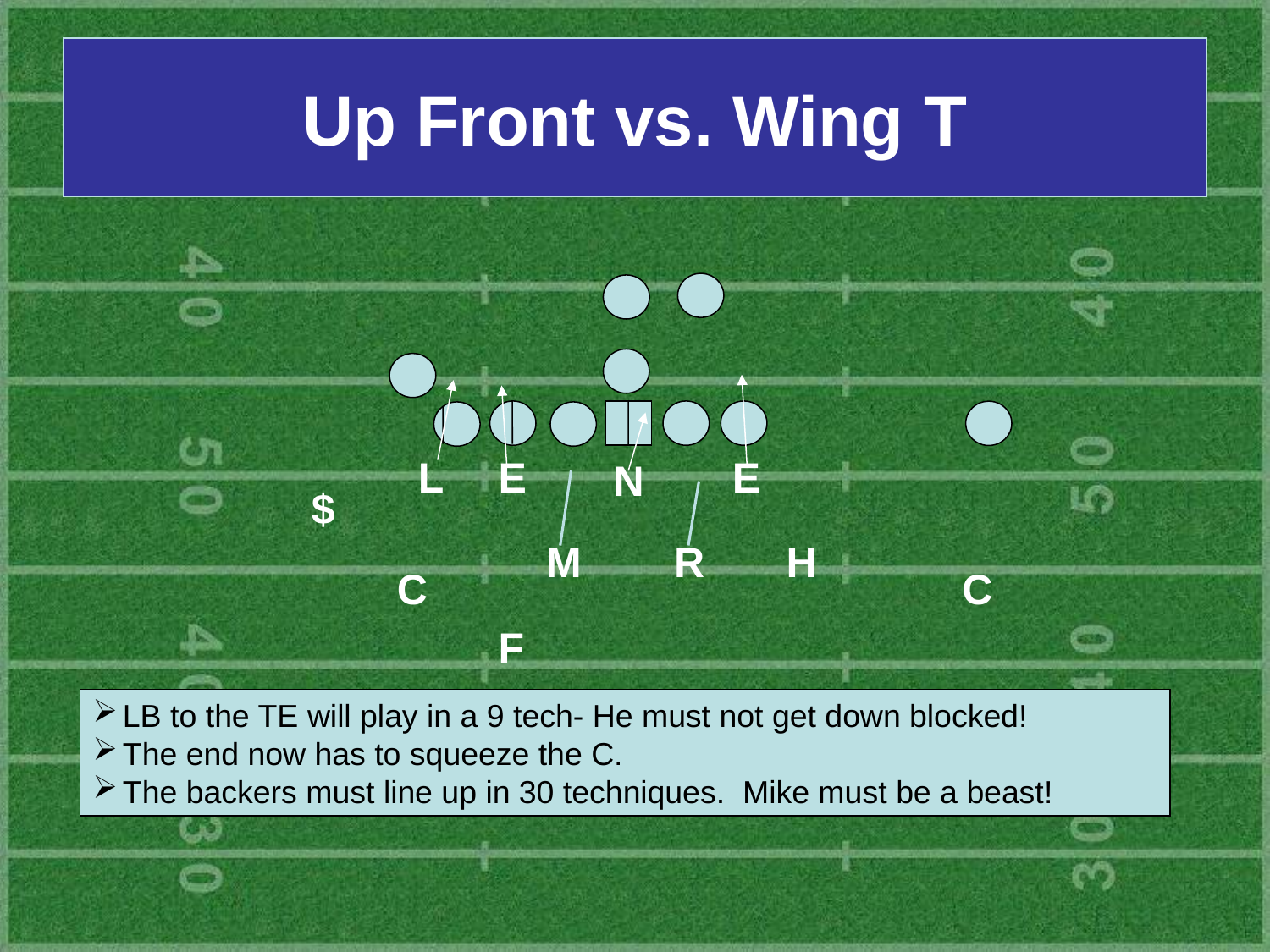

# Up Front vs. Wing T

L
E
E
N

$

M
R
H
C
C
F
LB to the TE will play in a 9 tech- He must not get down blocked!
The end now has to squeeze the C.
The backers must line up in 30 techniques.  Mike must be a beast!